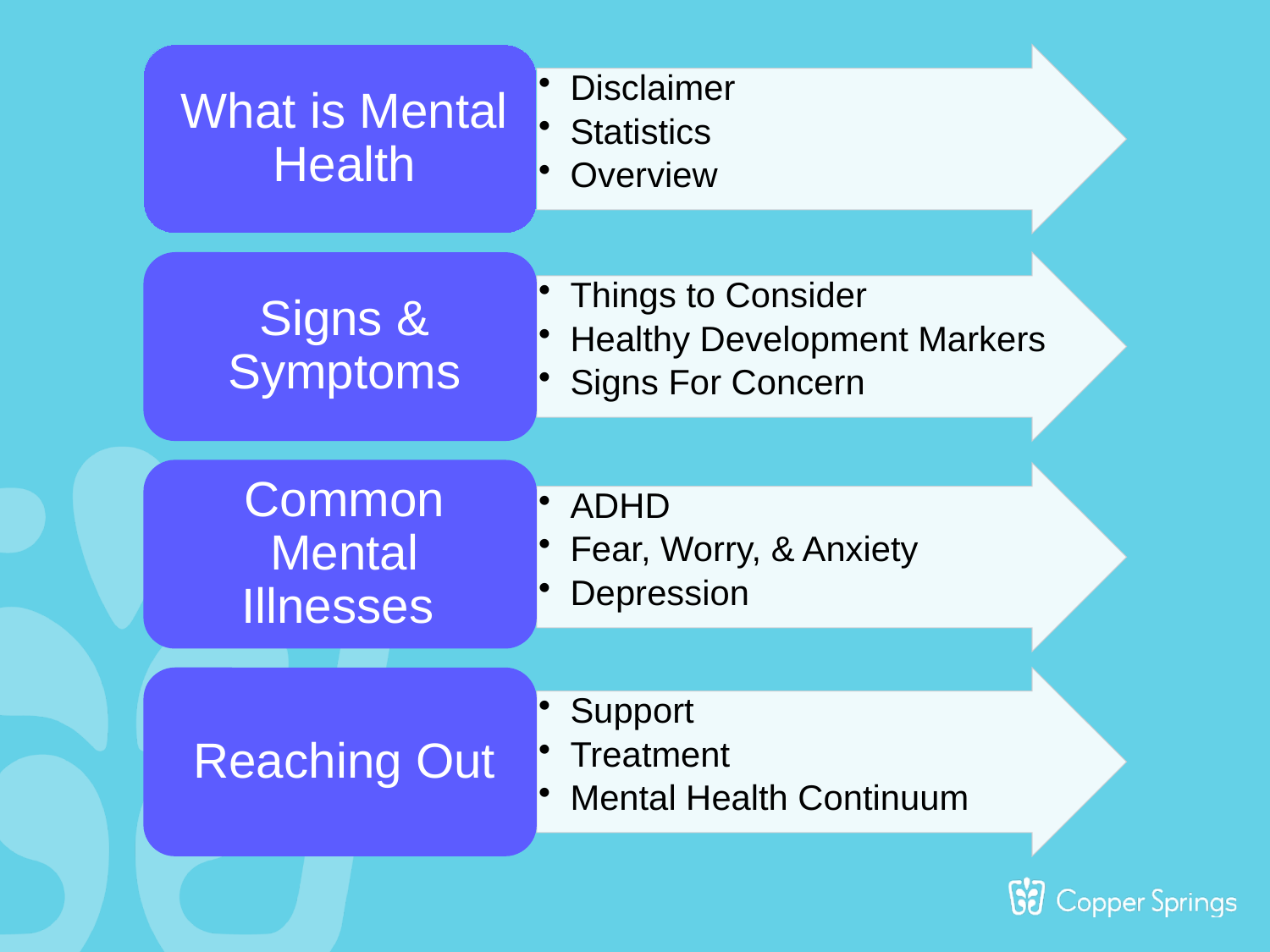

Disclaimer
Statistics
Overview
What is Mental Health
Things to Consider
Healthy Development Markers
Signs For Concern
Signs & Symptoms
ADHD
Fear, Worry, & Anxiety
Depression
Common Mental Illnesses
Support
Treatment
Mental Health Continuum
Reaching Out